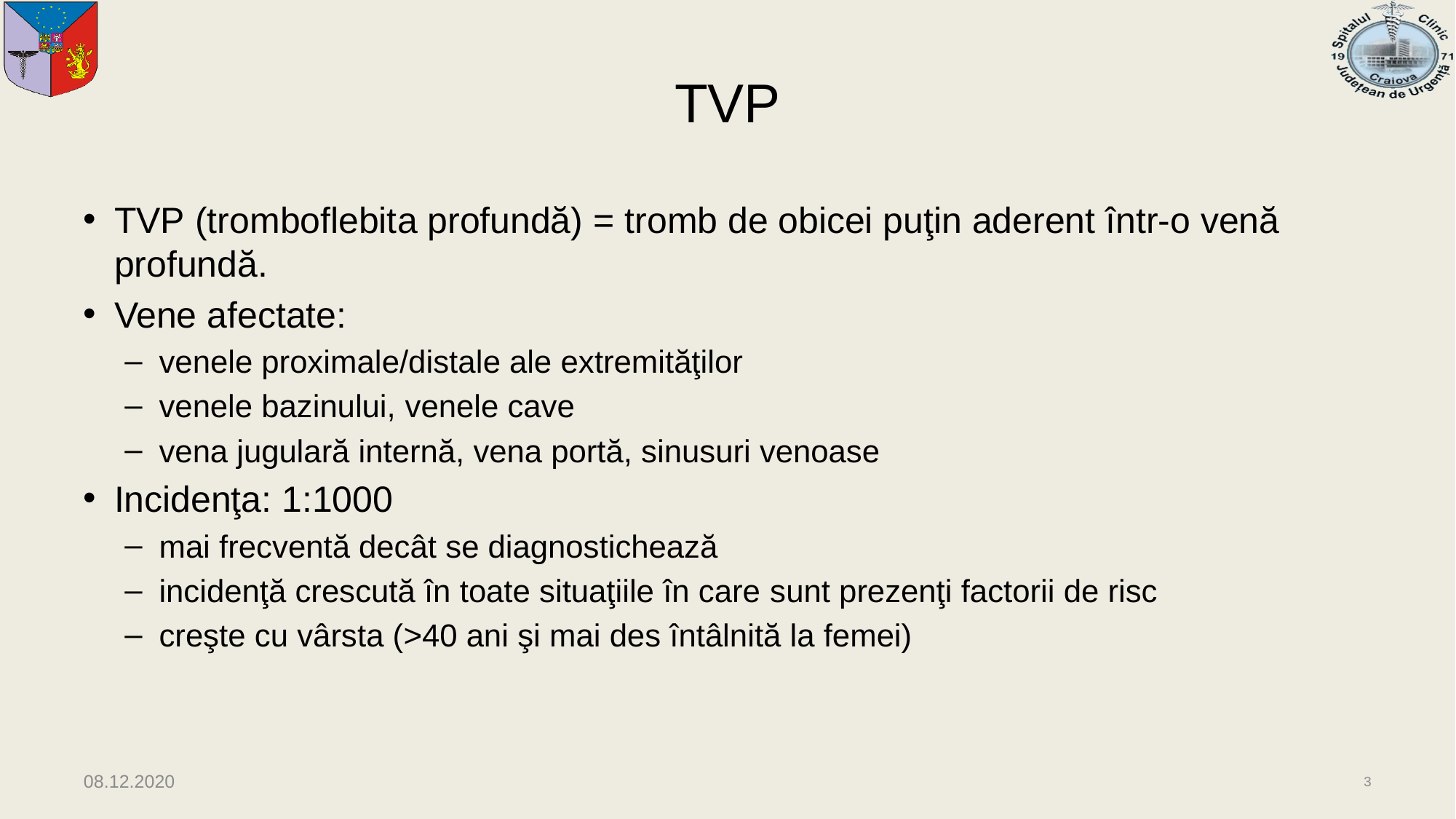

# TVP
TVP (tromboflebita profundă) = tromb de obicei puţin aderent într-o venă profundă.
Vene afectate:
 venele proximale/distale ale extremităţilor
 venele bazinului, venele cave
 vena jugulară internă, vena portă, sinusuri venoase
Incidenţa: 1:1000
 mai frecventă decât se diagnostichează
 incidenţă crescută în toate situaţiile în care sunt prezenţi factorii de risc
 creşte cu vârsta (>40 ani şi mai des întâlnită la femei)
08.12.2020
3